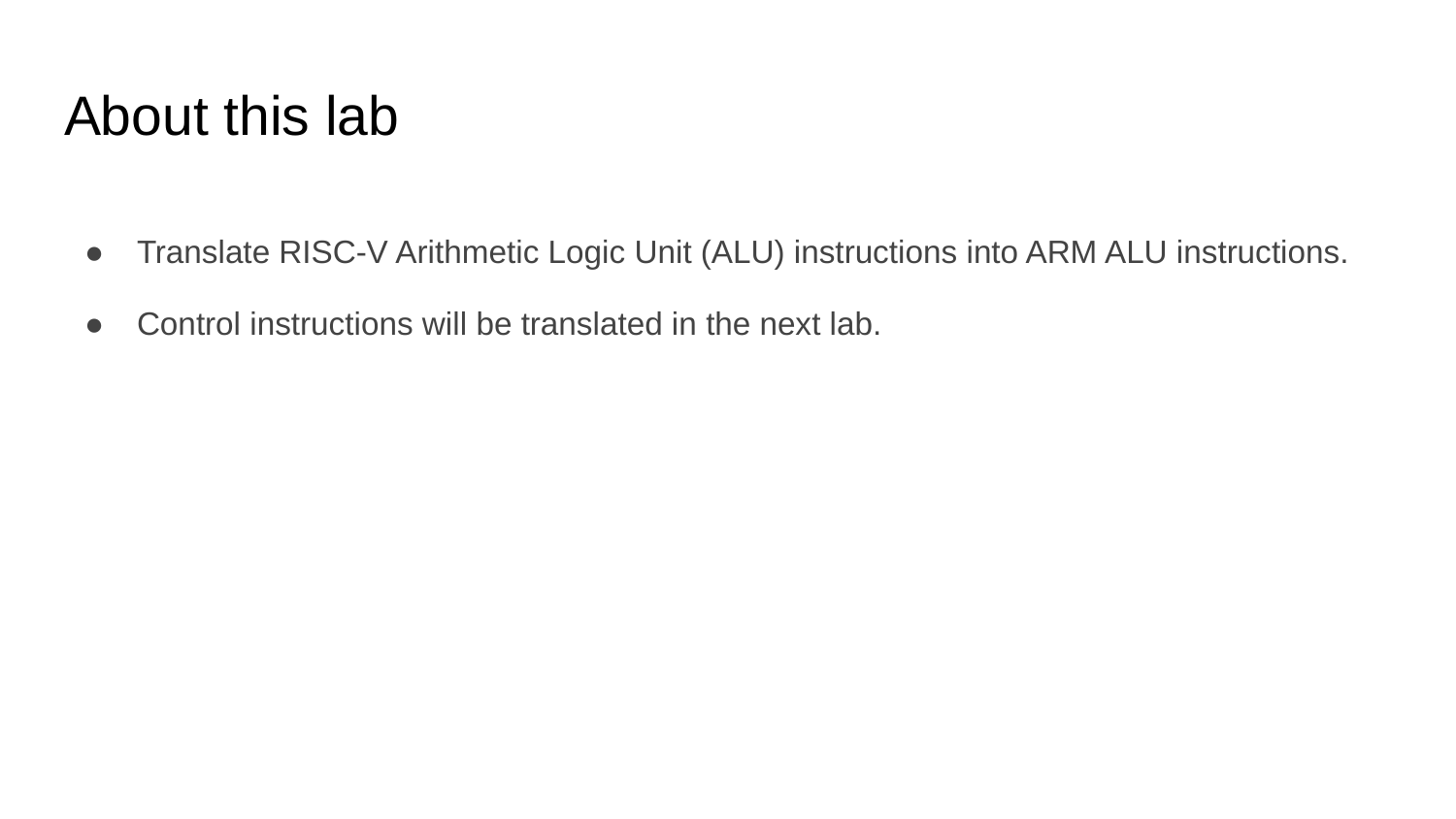

# About this lab
Translate RISC-V Arithmetic Logic Unit (ALU) instructions into ARM ALU instructions.
Control instructions will be translated in the next lab.